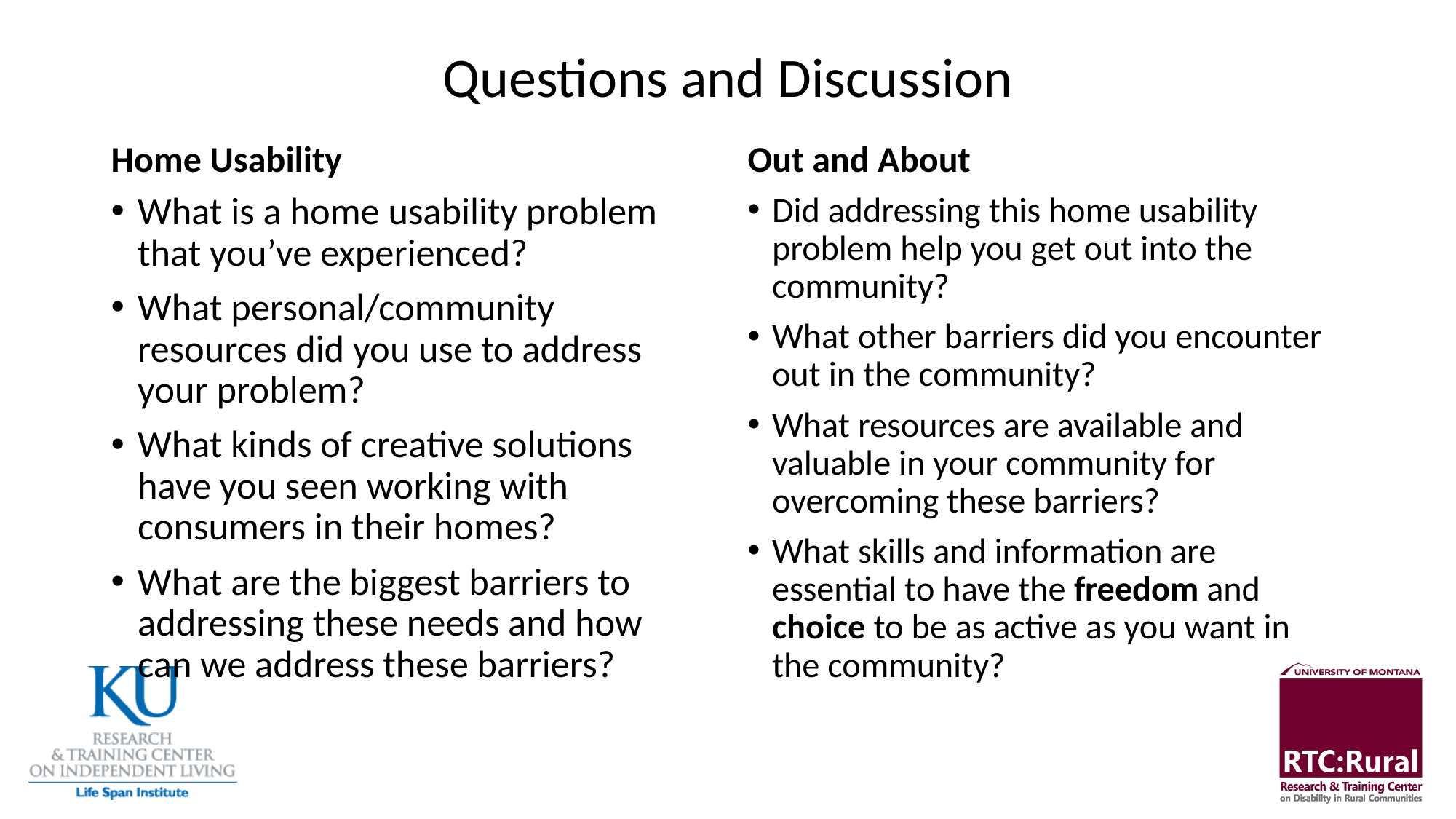

# Questions and Discussion
Home Usability
Out and About
What is a home usability problem that you’ve experienced?
What personal/community resources did you use to address your problem?
What kinds of creative solutions have you seen working with consumers in their homes?
What are the biggest barriers to addressing these needs and how can we address these barriers?

Did addressing this home usability problem help you get out into the community?
What other barriers did you encounter out in the community?
What resources are available and valuable in your community for overcoming these barriers?
What skills and information are essential to have the freedom and choice to be as active as you want in the community?